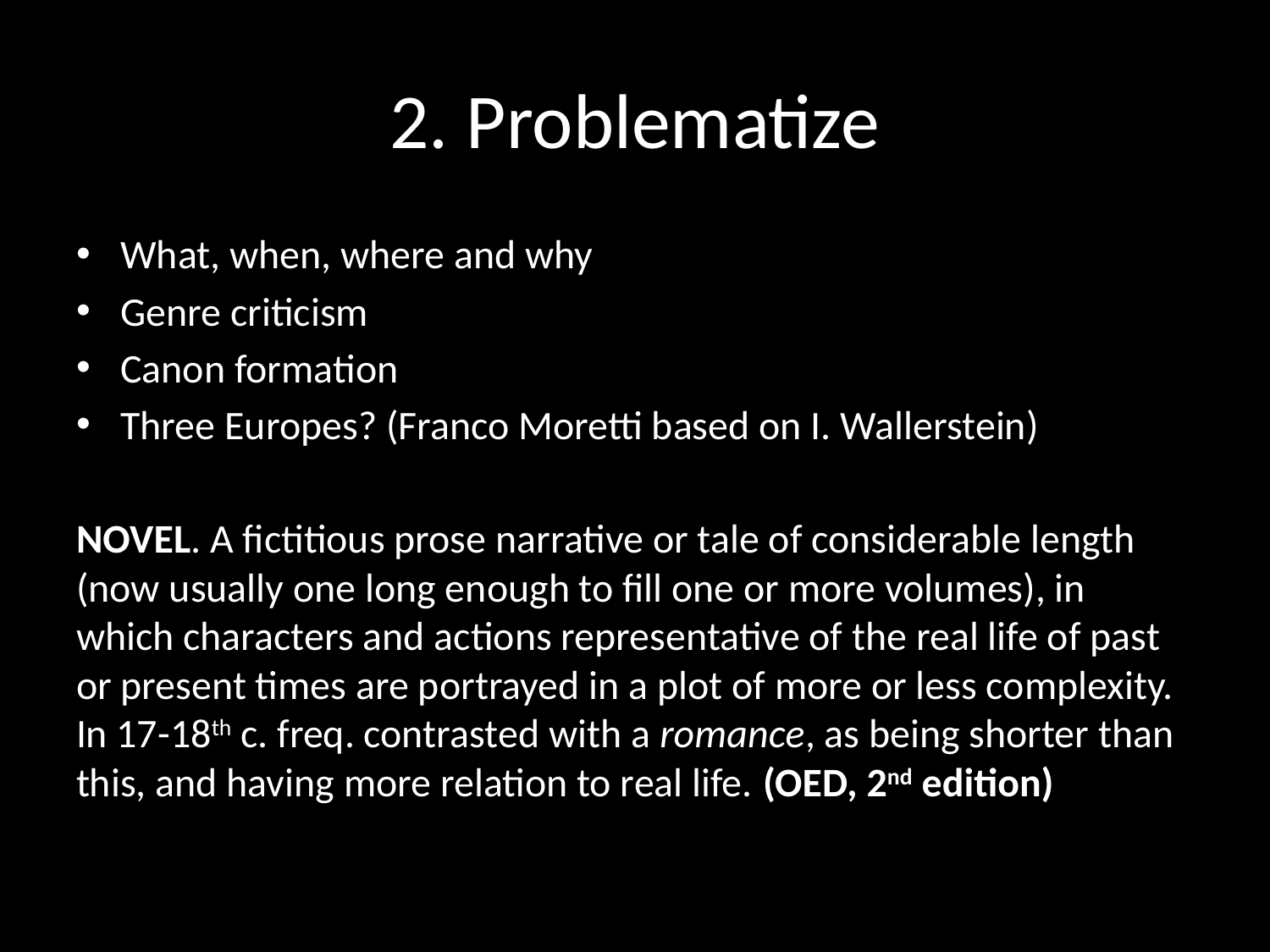

# 2. Problematize
What, when, where and why
Genre criticism
Canon formation
Three Europes? (Franco Moretti based on I. Wallerstein)

NOVEL. A fictitious prose narrative or tale of considerable length (now usually one long enough to fill one or more volumes), in which characters and actions representative of the real life of past or present times are portrayed in a plot of more or less complexity. In 17-18th c. freq. contrasted with a romance, as being shorter than this, and having more relation to real life. (OED, 2nd edition)